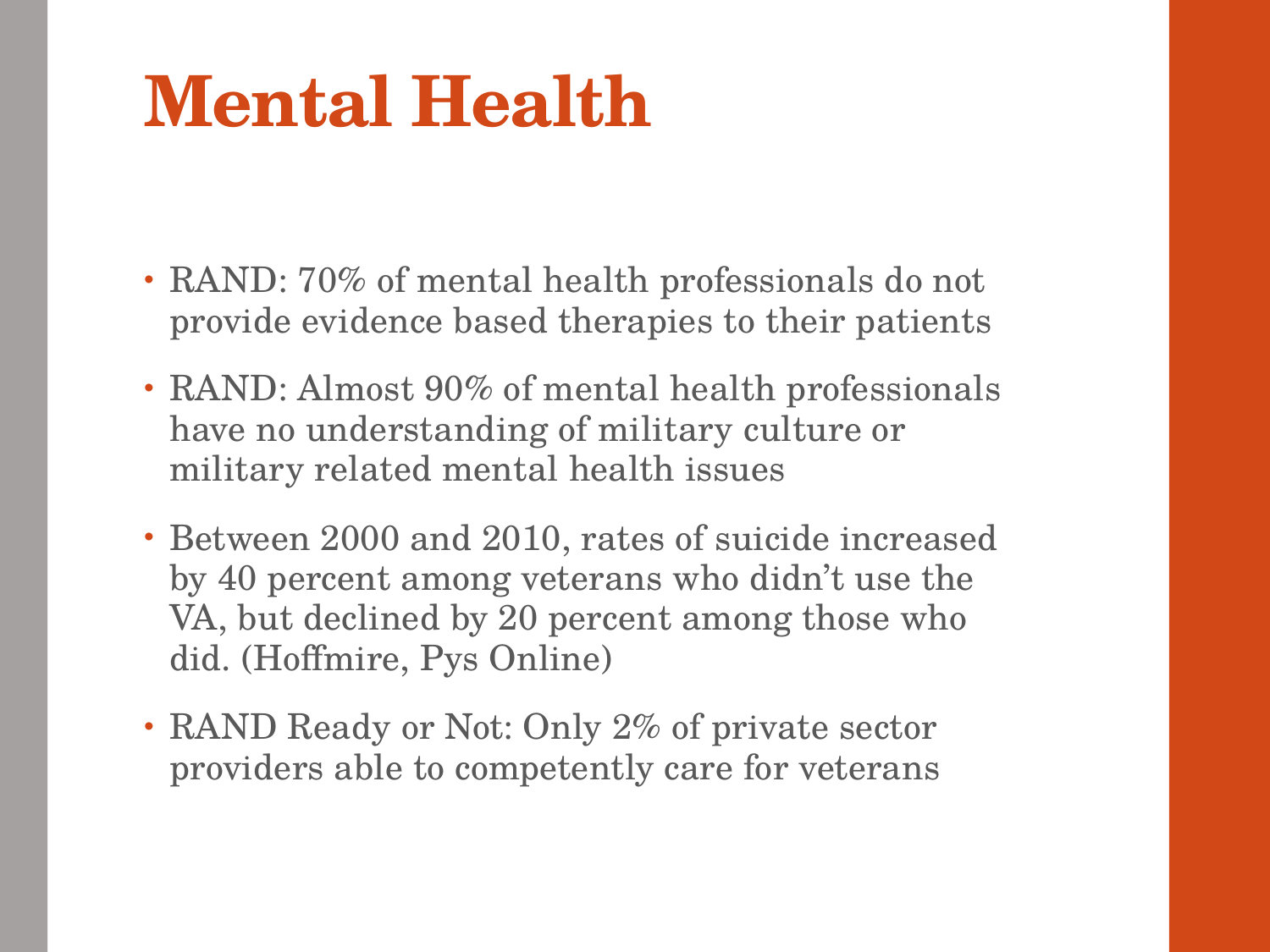

# Mental Health
RAND: 70% of mental health professionals do not provide evidence based therapies to their patients
RAND: Almost 90% of mental health professionals have no understanding of military culture or military related mental health issues
Between 2000 and 2010, rates of suicide increased by 40 percent among veterans who didn’t use the VA, but declined by 20 percent among those who did. (Hoffmire, Pys Online)
RAND Ready or Not: Only 2% of private sector providers able to competently care for veterans